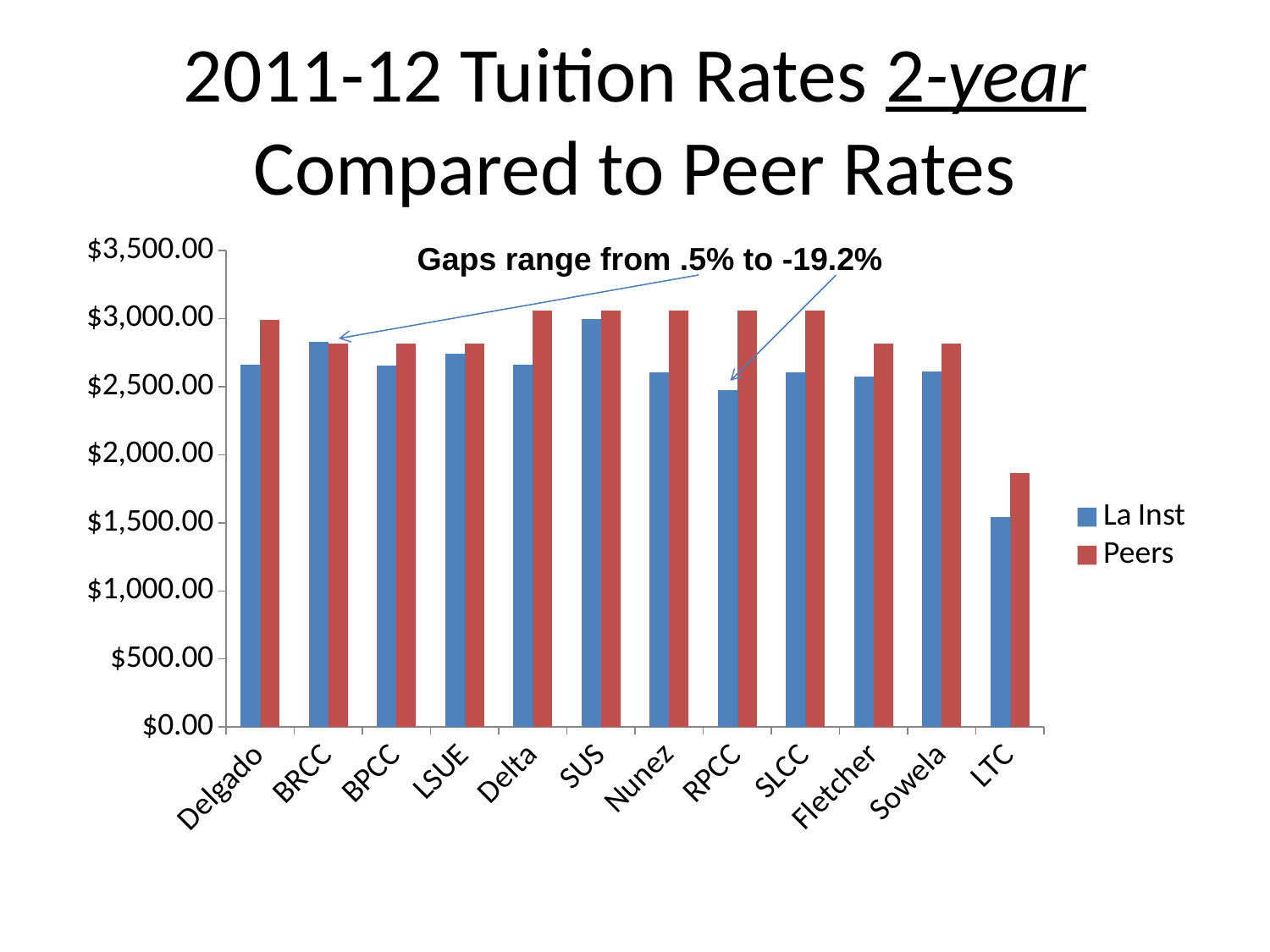

# 2011-12 Tuition Rates 2-year Compared to Peer Rates

### Chart

| Category | La Inst | Peers |
|---|---|---|
| Delgado | 2662.0 | 2990.0 |
| BRCC | 2832.0 | 2817.0 |
| BPCC | 2652.0 | 2817.0 |
| LSUE | 2742.0 | 2817.0 |
| Delta | 2662.0 | 3060.0 |
| SUS | 2996.0 | 3060.0 |
| Nunez | 2606.0 | 3060.0 |
| RPCC | 2472.0 | 3060.0 |
| SLCC | 2602.0 | 3060.0 |
| Fletcher | 2572.0 | 2817.0 |
| Sowela | 2612.0 | 2817.0 |
| LTC | 1542.0 | 1865.0 |
Gaps range from .5% to -19.2%